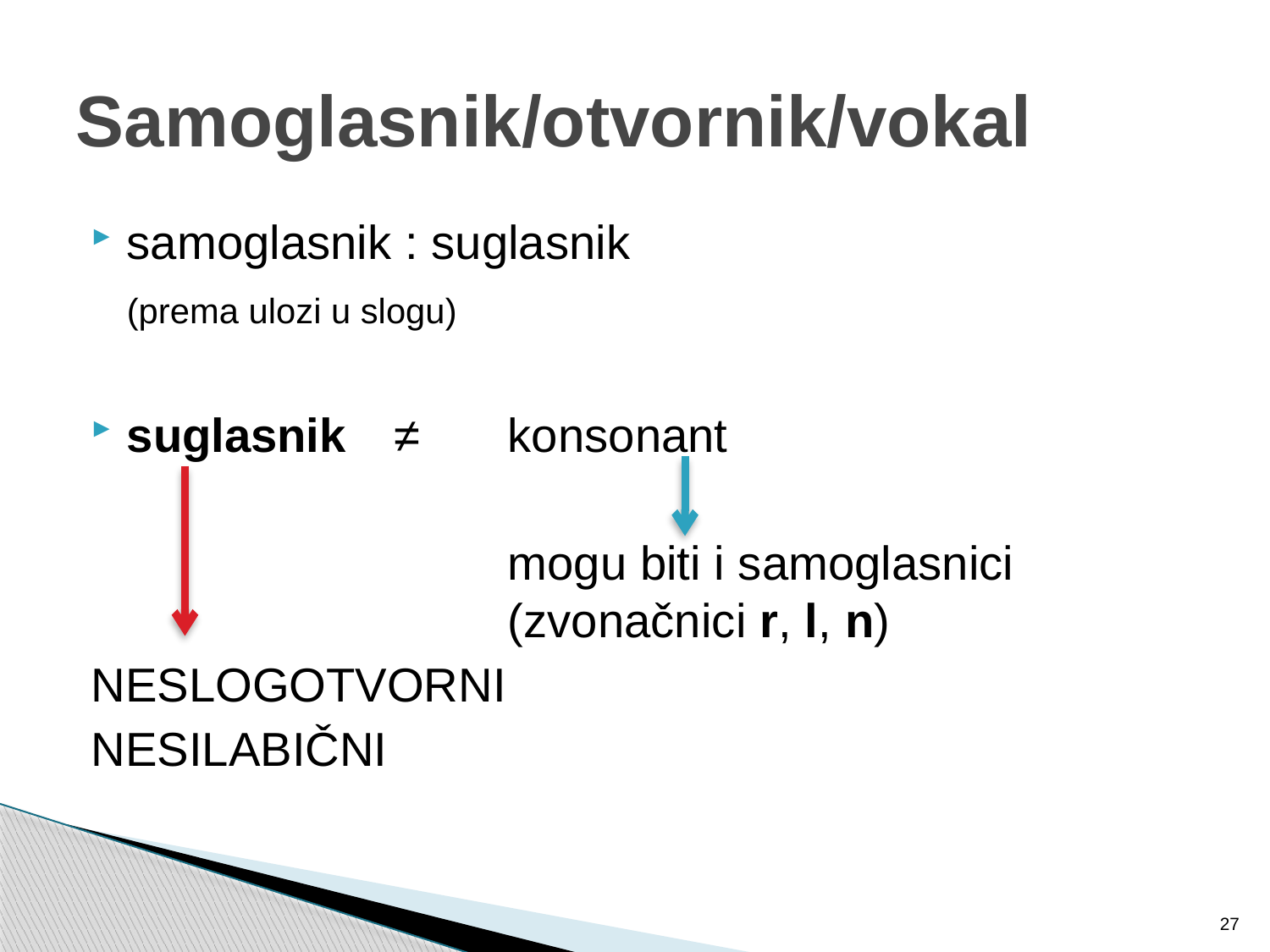

# Samoglasnik/otvornik/vokal
samoglasnik : suglasnik
	(prema ulozi u slogu)

suglasnik 	 ≠ 	konsonant

			   	mogu biti i samoglasnici 				(zvonačnici r, l, n)
NESLOGOTVORNI
NESILABIČNI
27